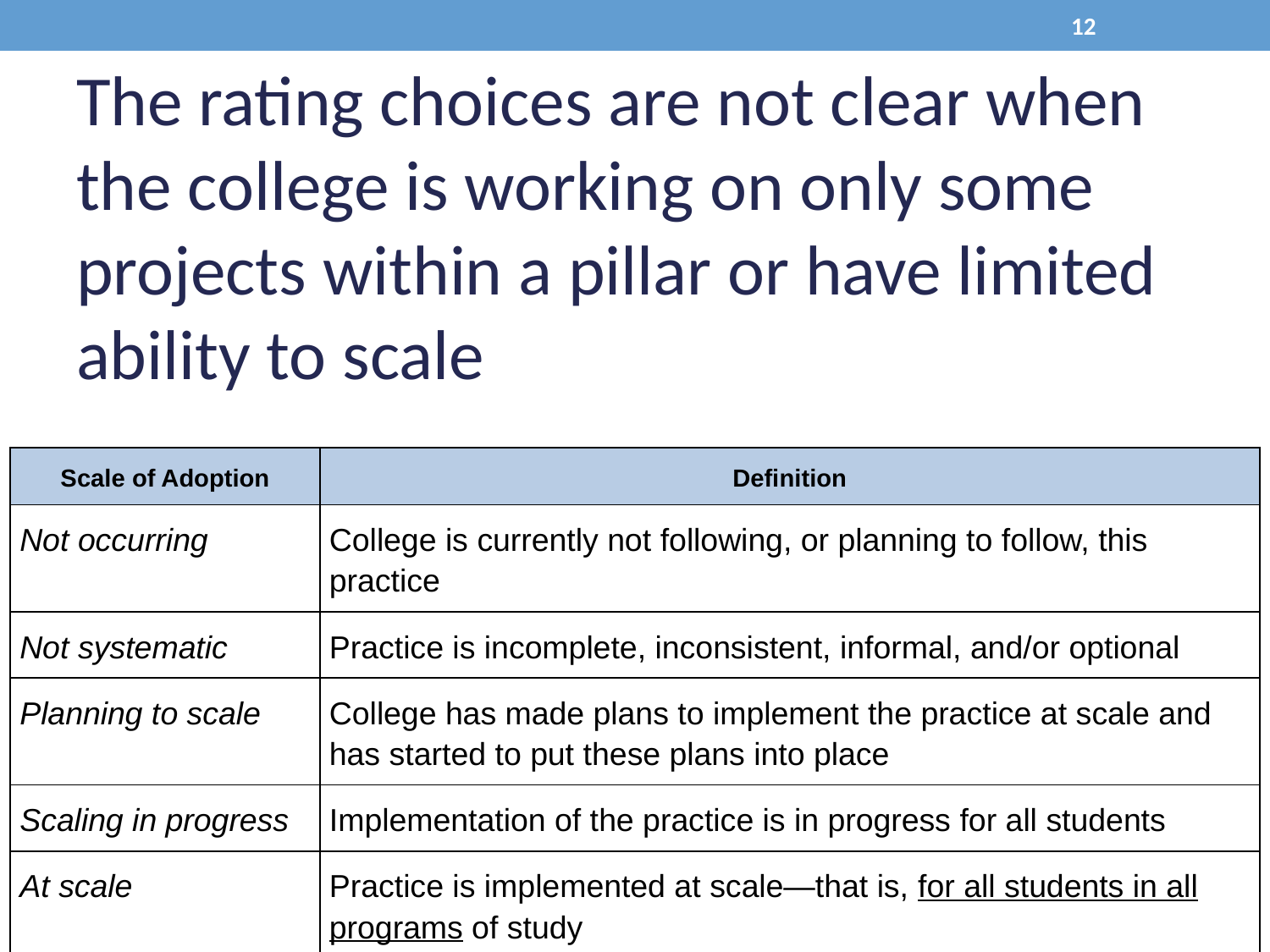

12
# The rating choices are not clear when the college is working on only some projects within a pillar or have limited ability to scale
| Scale of Adoption | Definition |
| --- | --- |
| Not occurring | College is currently not following, or planning to follow, this practice |
| Not systematic | Practice is incomplete, inconsistent, informal, and/or optional |
| Planning to scale | College has made plans to implement the practice at scale and has started to put these plans into place |
| Scaling in progress | Implementation of the practice is in progress for all students |
| At scale | Practice is implemented at scale—that is, for all students in all programs of study |